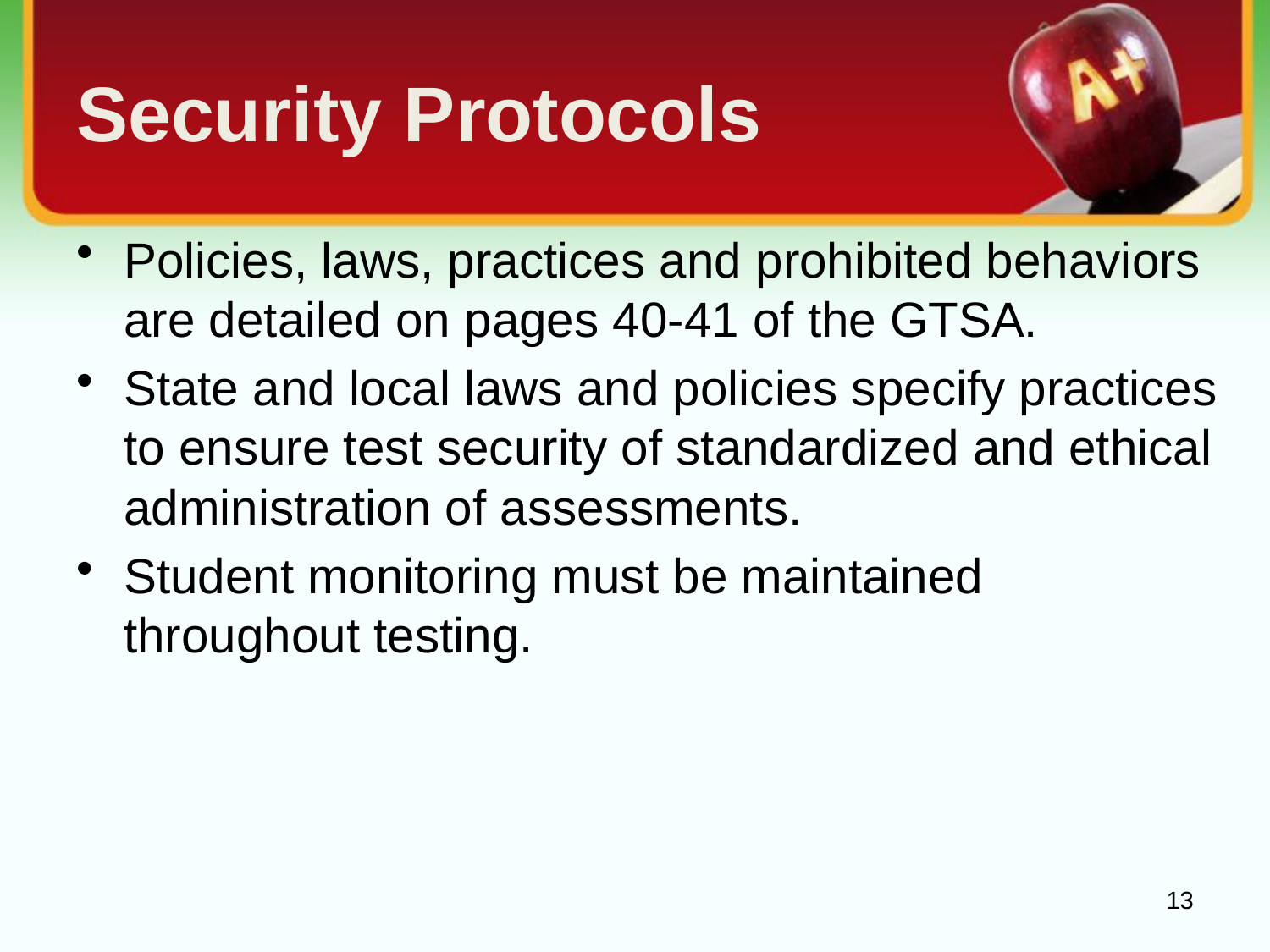

# Security Protocols
Policies, laws, practices and prohibited behaviors are detailed on pages 40-41 of the GTSA.
State and local laws and policies specify practices to ensure test security of standardized and ethical administration of assessments.
Student monitoring must be maintained throughout testing.

13